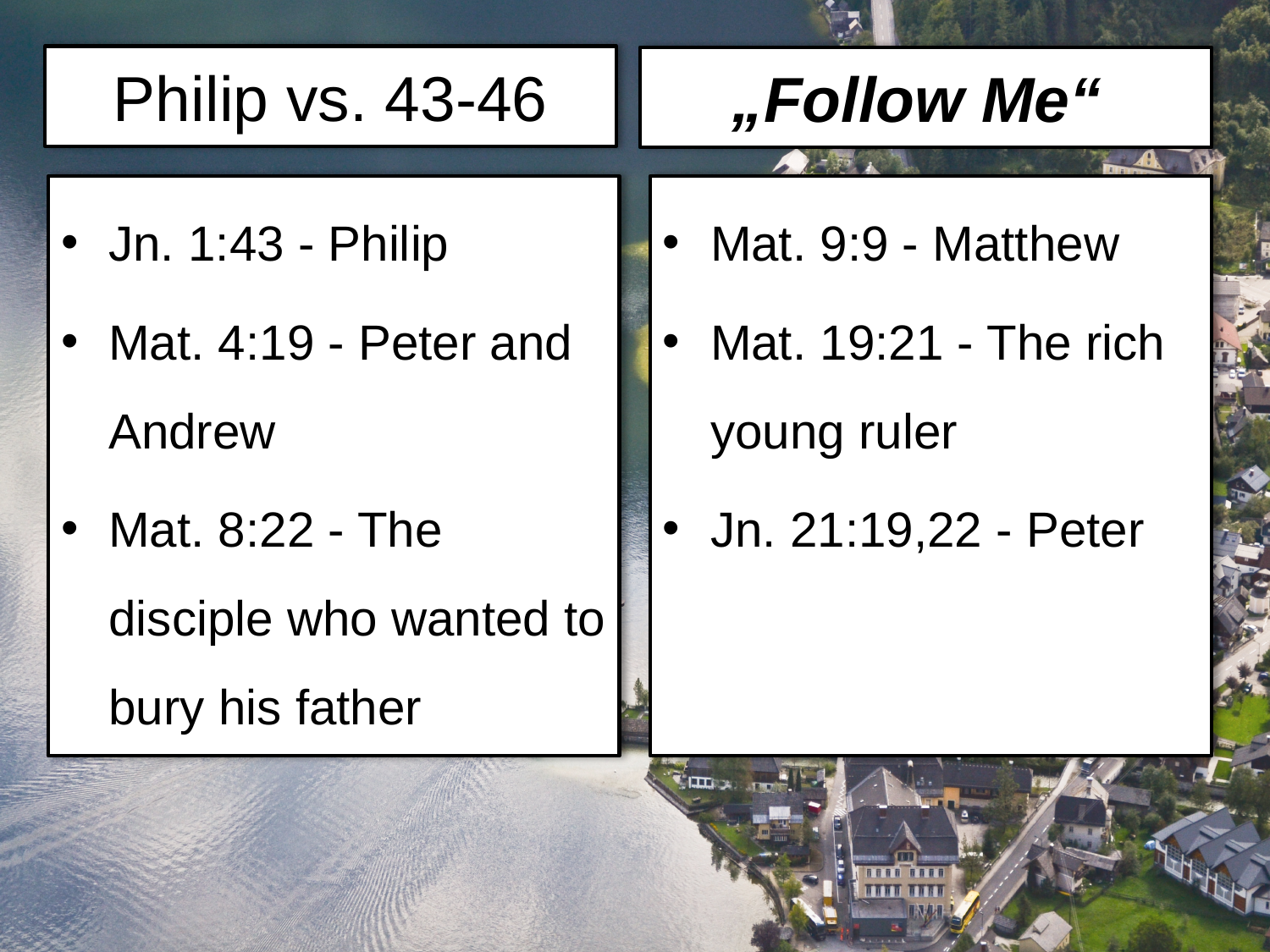

# Philip vs. 43-46
„Follow Me“
Jn. 1:43 - Philip
Mat. 4:19 - Peter and Andrew
Mat. 8:22 - The disciple who wanted to bury his father

Mat. 9:9 - Matthew
Mat. 19:21 - The rich young ruler
Jn. 21:19,22 - Peter